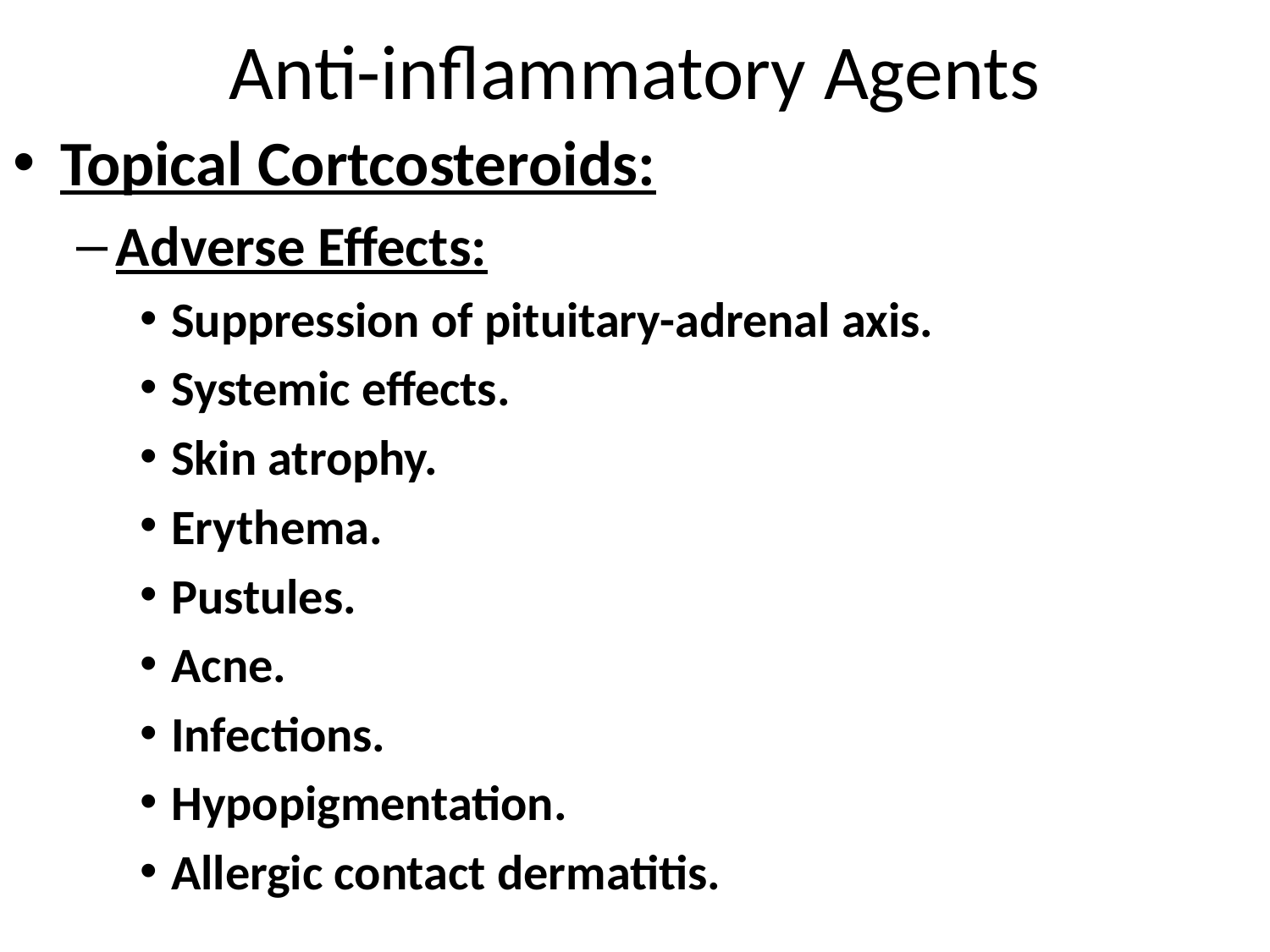

# Anti-inflammatory Agents
Topical Cortcosteroids:
Adverse Effects:
Suppression of pituitary-adrenal axis.
Systemic effects.
Skin atrophy.
Erythema.
Pustules.
Acne.
Infections.
Hypopigmentation.
Allergic contact dermatitis.